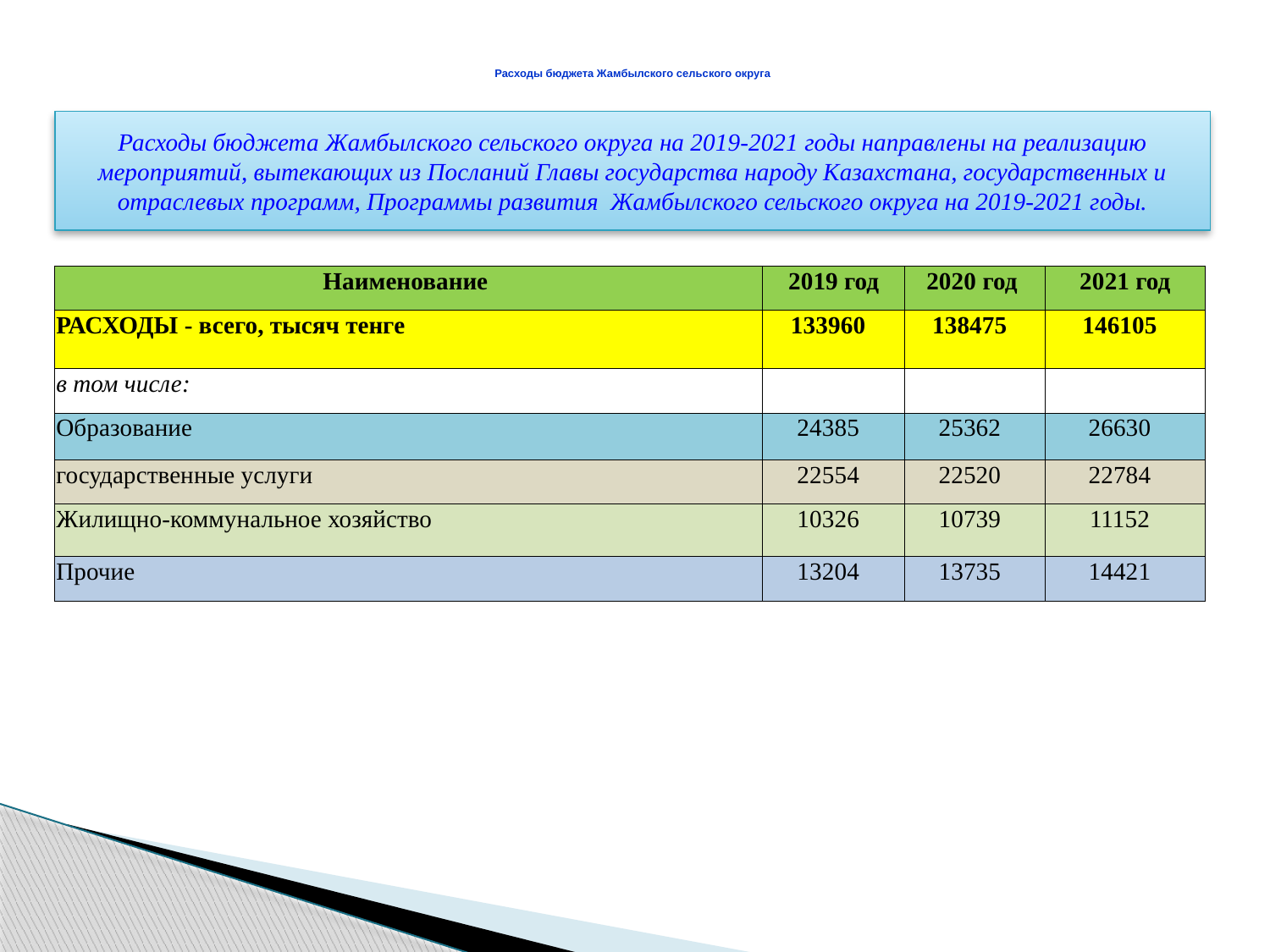

# Расходы бюджета Жамбылского сельского округа
Расходы бюджета Жамбылского сельского округа на 2019-2021 годы направлены на реализацию мероприятий, вытекающих из Посланий Главы государства народу Казахстана, государственных и отраслевых программ, Программы развития  Жамбылского сельского округа на 2019-2021 годы.
| Наименование | 2019 год | 2020 год | 2021 год |
| --- | --- | --- | --- |
| РАСХОДЫ - всего, тысяч тенге | 133960 | 138475 | 146105 |
| в том числе: |  |  |  |
| Образование | 24385 | 25362 | 26630 |
| государственные услуги | 22554 | 22520 | 22784 |
| Жилищно-коммунальное хозяйство | 10326 | 10739 | 11152 |
| Прочие | 13204 | 13735 | 14421 |